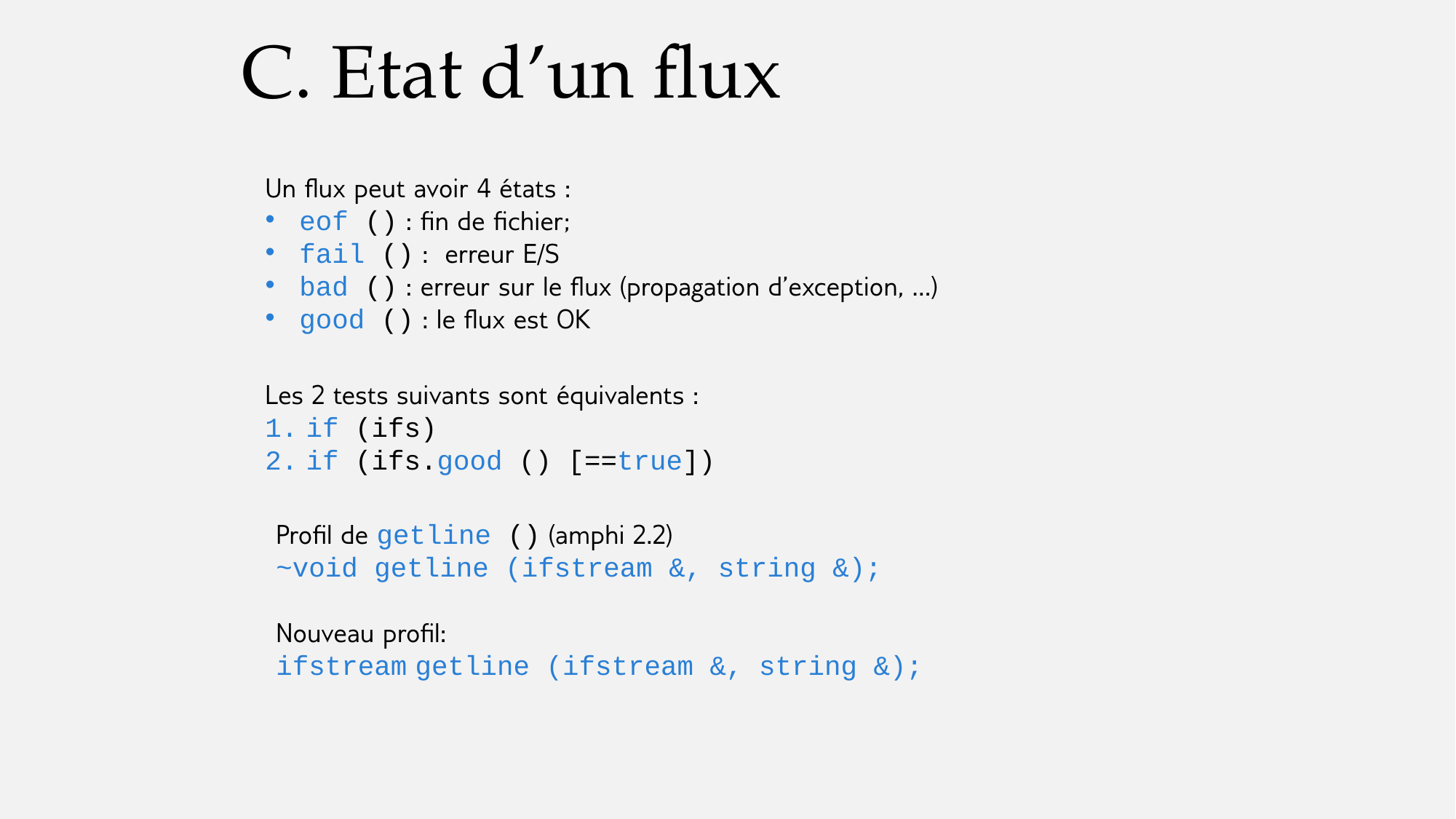

C. Etat d’un flux
Un flux peut avoir 4 états :
eof () : fin de fichier;
fail () :  erreur E/S
bad () : erreur sur le flux (propagation d’exception, …)
good () : le flux est OK
Les 2 tests suivants sont équivalents :
if (ifs)
if (ifs.good () [==true])
Profil de getline () (amphi 2.2)
~void getline (ifstream &, string &);

Nouveau profil:
ifstream getline (ifstream &, string &);